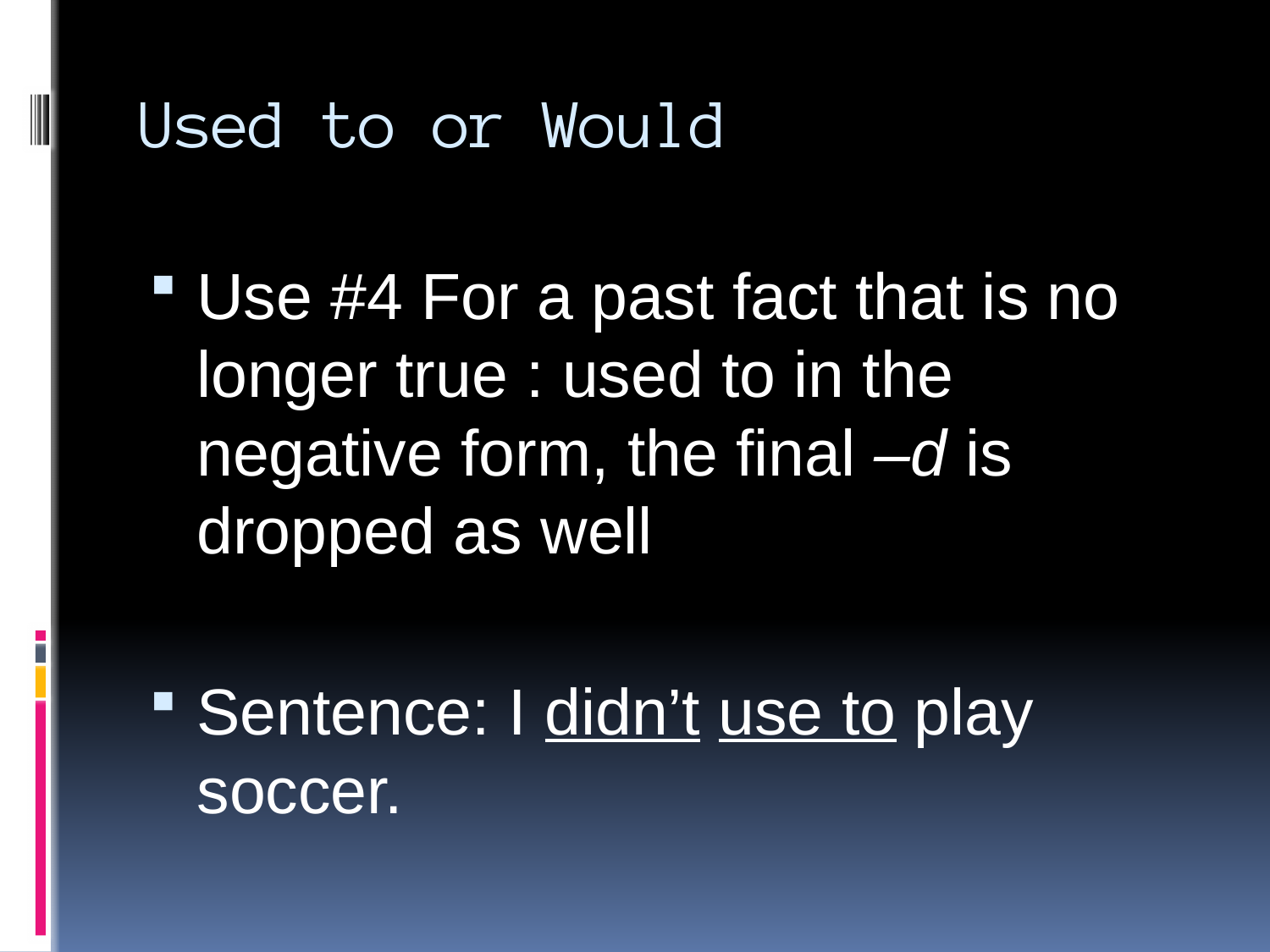

# Used to or Would
Use #4 For a past fact that is no longer true : used to in the negative form, the final –d is dropped as well

Sentence: I didn’t use to play soccer.